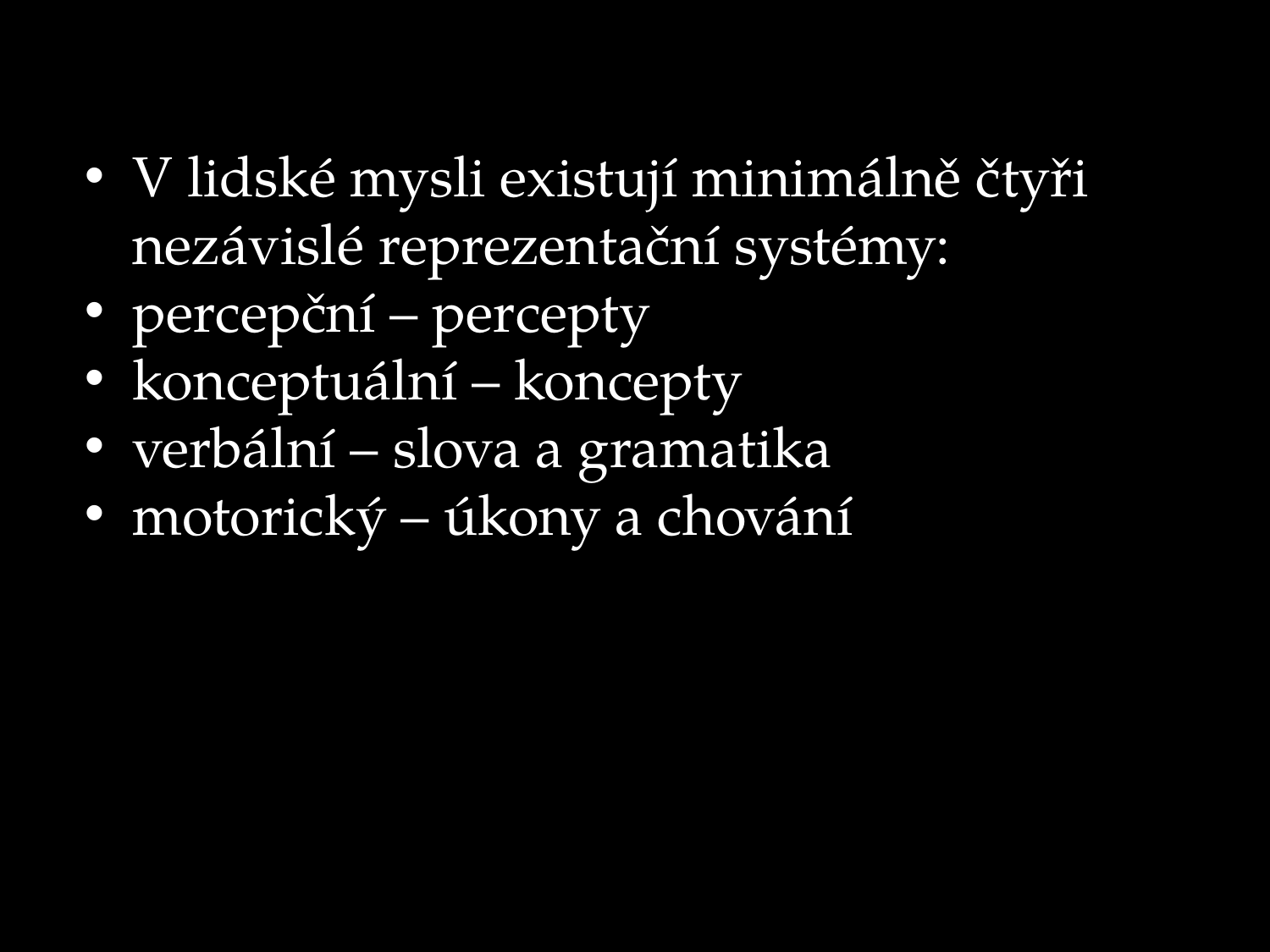

V lidské mysli existují minimálně čtyři nezávislé reprezentační systémy:
percepční – percepty
konceptuální – koncepty
verbální – slova a gramatika
motorický – úkony a chování